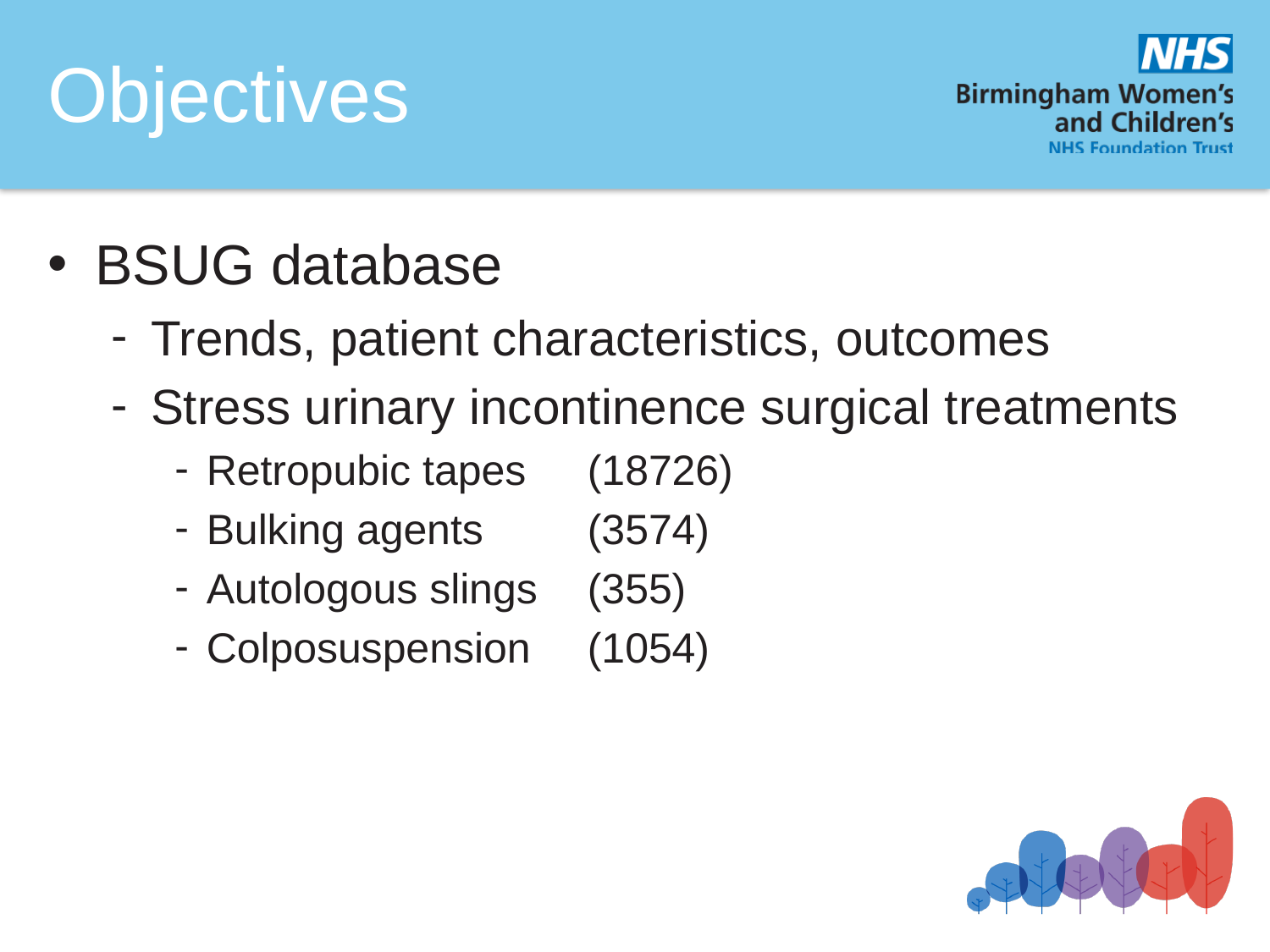

# Objectives
BSUG database
Trends, patient characteristics, outcomes
Stress urinary incontinence surgical treatments
Retropubic tapes	(18726)
Bulking agents	(3574)
Autologous slings	(355)
Colposuspension	(1054)